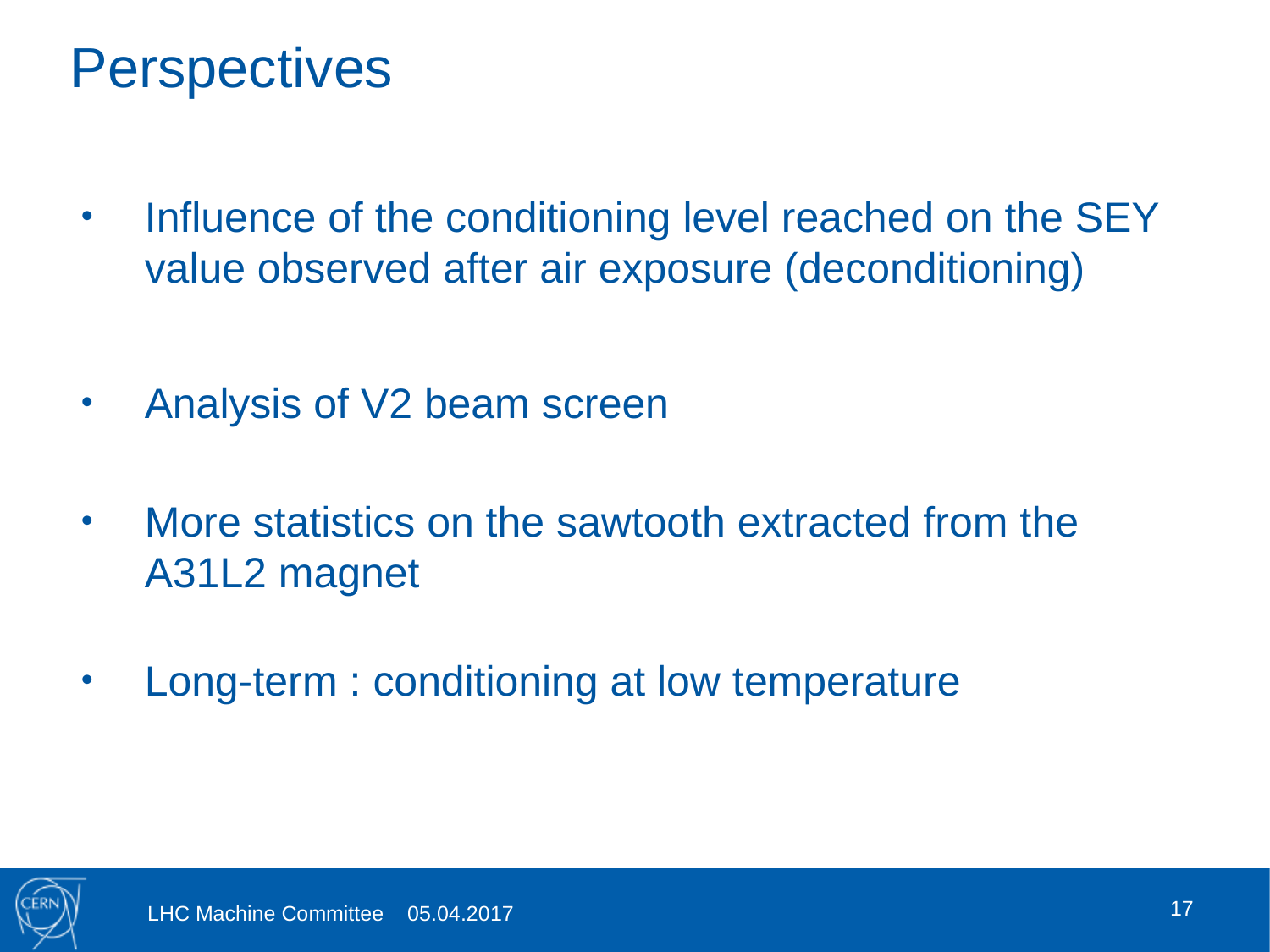

# Perspectives
Influence of the conditioning level reached on the SEY value observed after air exposure (deconditioning)

Analysis of V2 beam screen

More statistics on the sawtooth extracted from the A31L2 magnet

Long-term : conditioning at low temperature

17